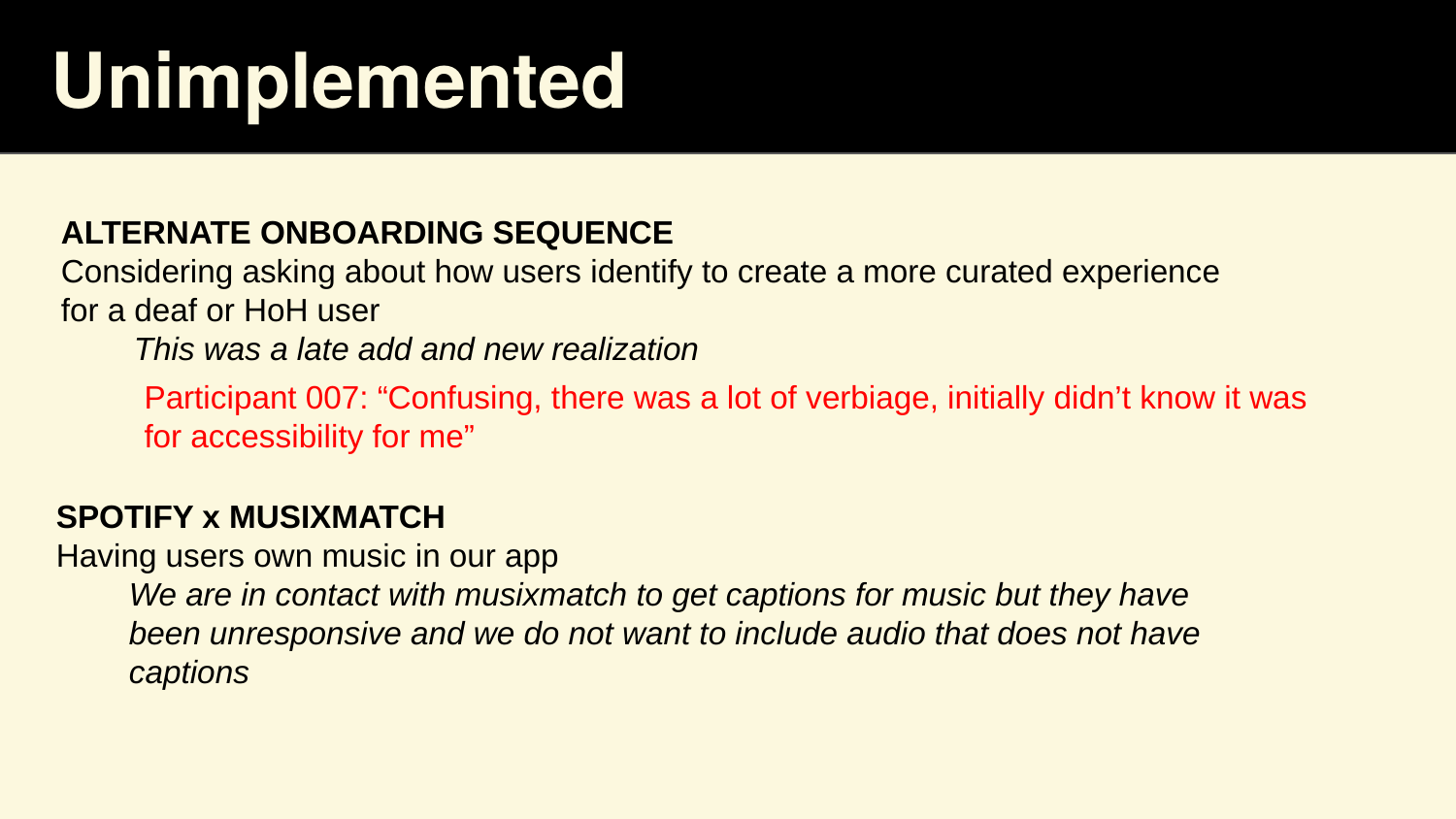

[
Unimplemented
ALTERNATE ONBOARDING SEQUENCE
Considering asking about how users identify to create a more curated experience for a deaf or HoH user
This was a late add and new realization
Participant 007: “Confusing, there was a lot of verbiage, initially didn’t know it was for accessibility for me”

SPOTIFY x MUSIXMATCH
Having users own music in our app
We are in contact with musixmatch to get captions for music but they have been unresponsive and we do not want to include audio that does not have captions